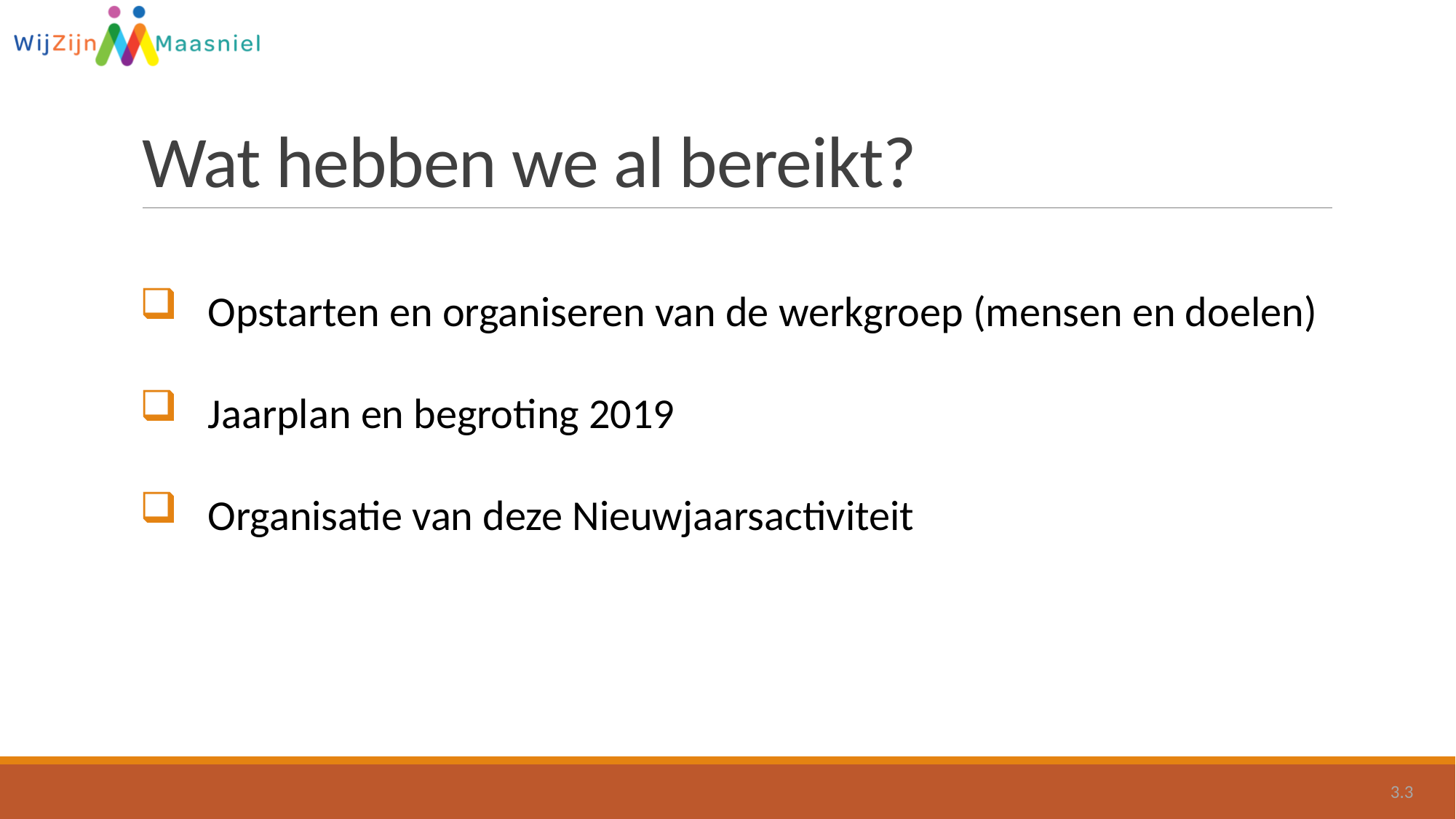

# Wat hebben we al bereikt?

Opstarten en organiseren van de werkgroep (mensen en doelen)

Jaarplan en begroting 2019

Organisatie van deze Nieuwjaarsactiviteit
3.3